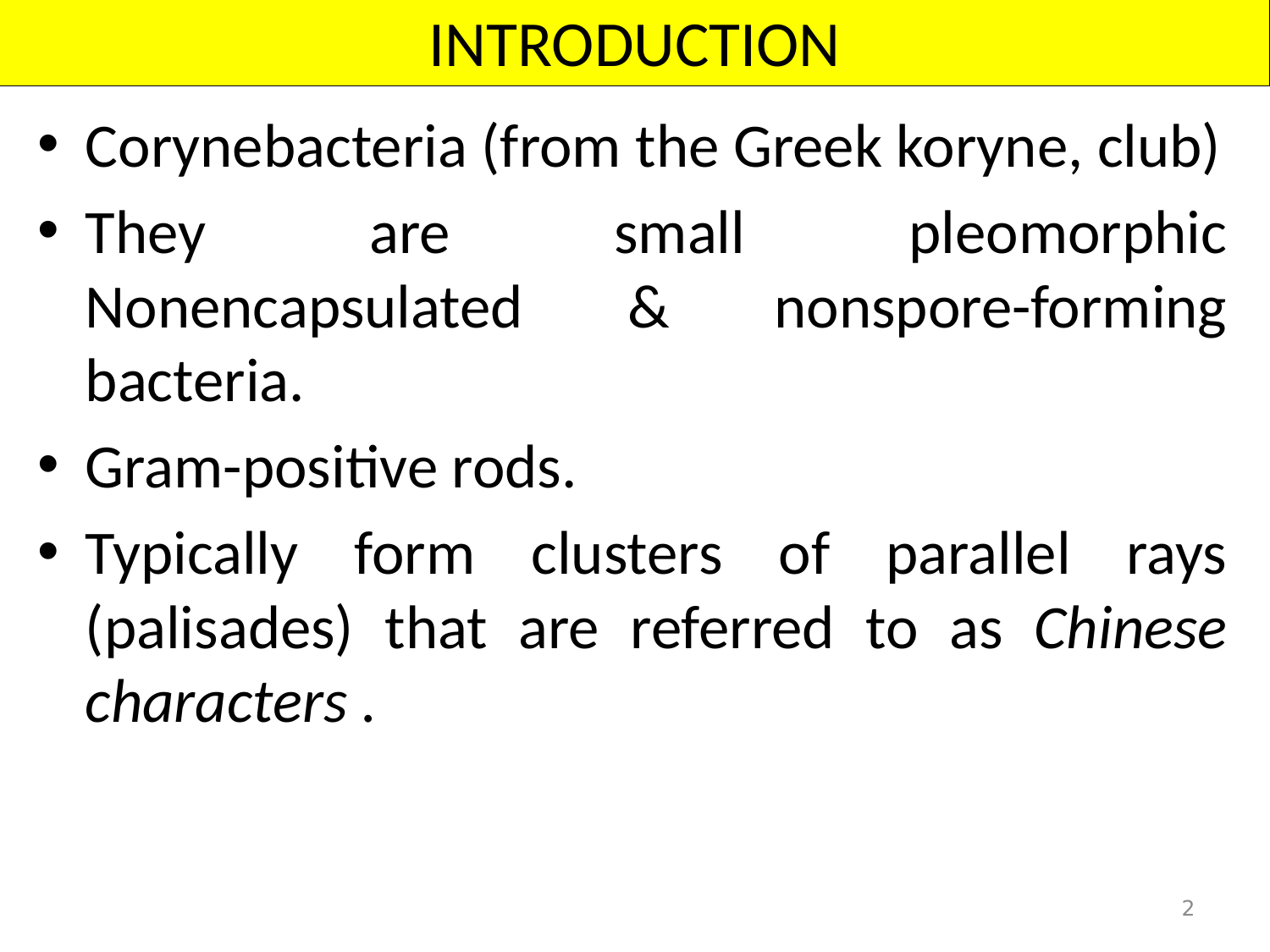

INTRODUCTION
Corynebacteria (from the Greek koryne, club)
They are small pleomorphic Nonencapsulated & nonspore-forming bacteria.
Gram-positive rods.
Typically form clusters of parallel rays (palisades) that are referred to as Chinese characters .

2